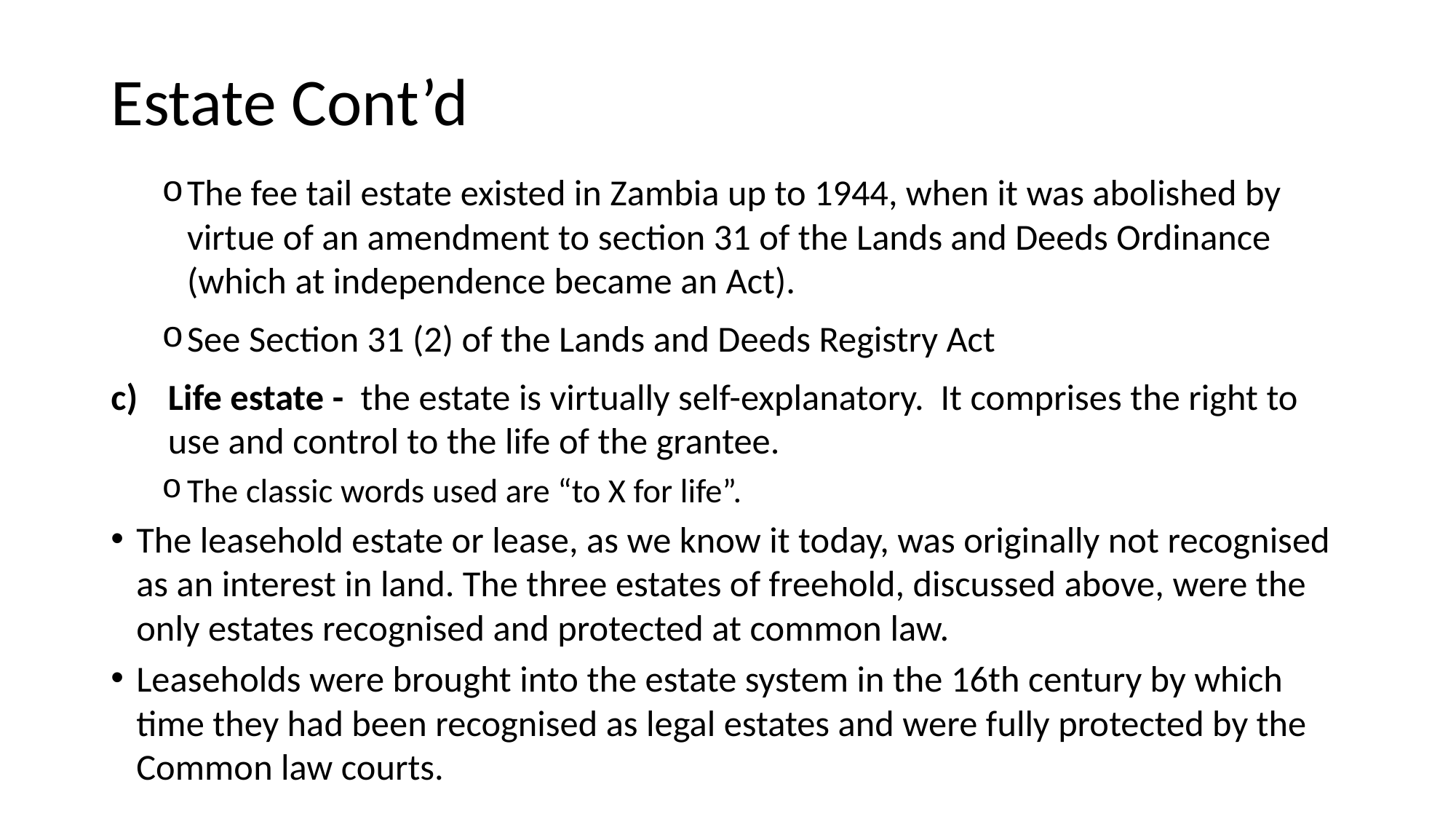

# Estate Cont’d
The fee tail estate existed in Zambia up to 1944, when it was abolished by virtue of an amendment to section 31 of the Lands and Deeds Ordinance (which at independence became an Act).
See Section 31 (2) of the Lands and Deeds Registry Act
Life estate -  the estate is virtually self-explanatory.  It comprises the right to use and control to the life of the grantee.
The classic words used are “to X for life”.
The leasehold estate or lease, as we know it today, was originally not recognised as an interest in land. The three estates of freehold, discussed above, were the only estates recognised and protected at common law.
Leaseholds were brought into the estate system in the 16th century by which time they had been recognised as legal estates and were fully protected by the Common law courts.